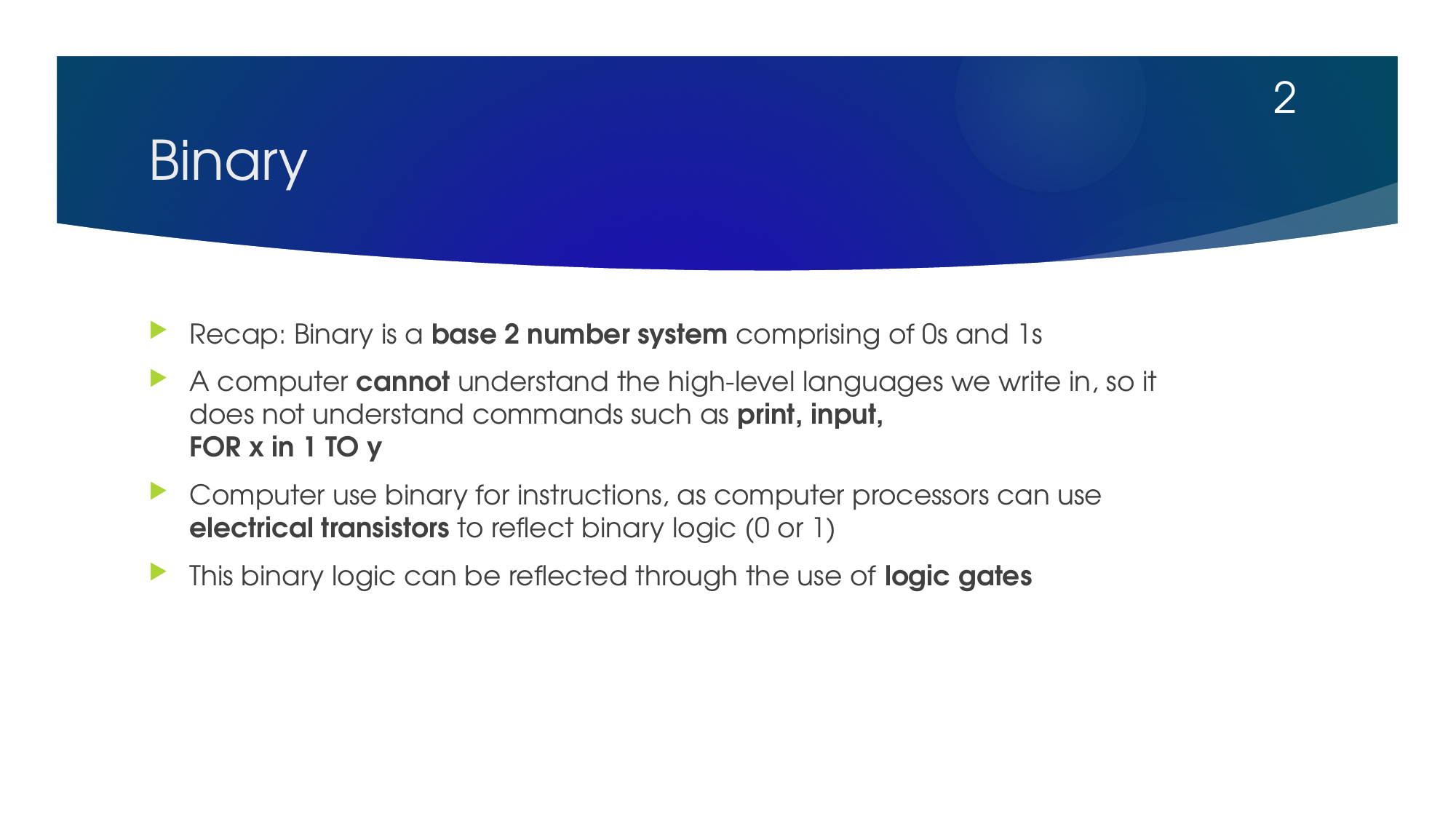

2
# Binary
Recap: Binary is a base 2 number system comprising of 0s and 1s
A computer cannot understand the high-level languages we write in, so it does not understand commands such as print, input,
FOR x in 1 TO y
Computer use binary for instructions, as computer processors can use electrical transistors to reflect binary logic (0 or 1)
This binary logic can be reflected through the use of logic gates